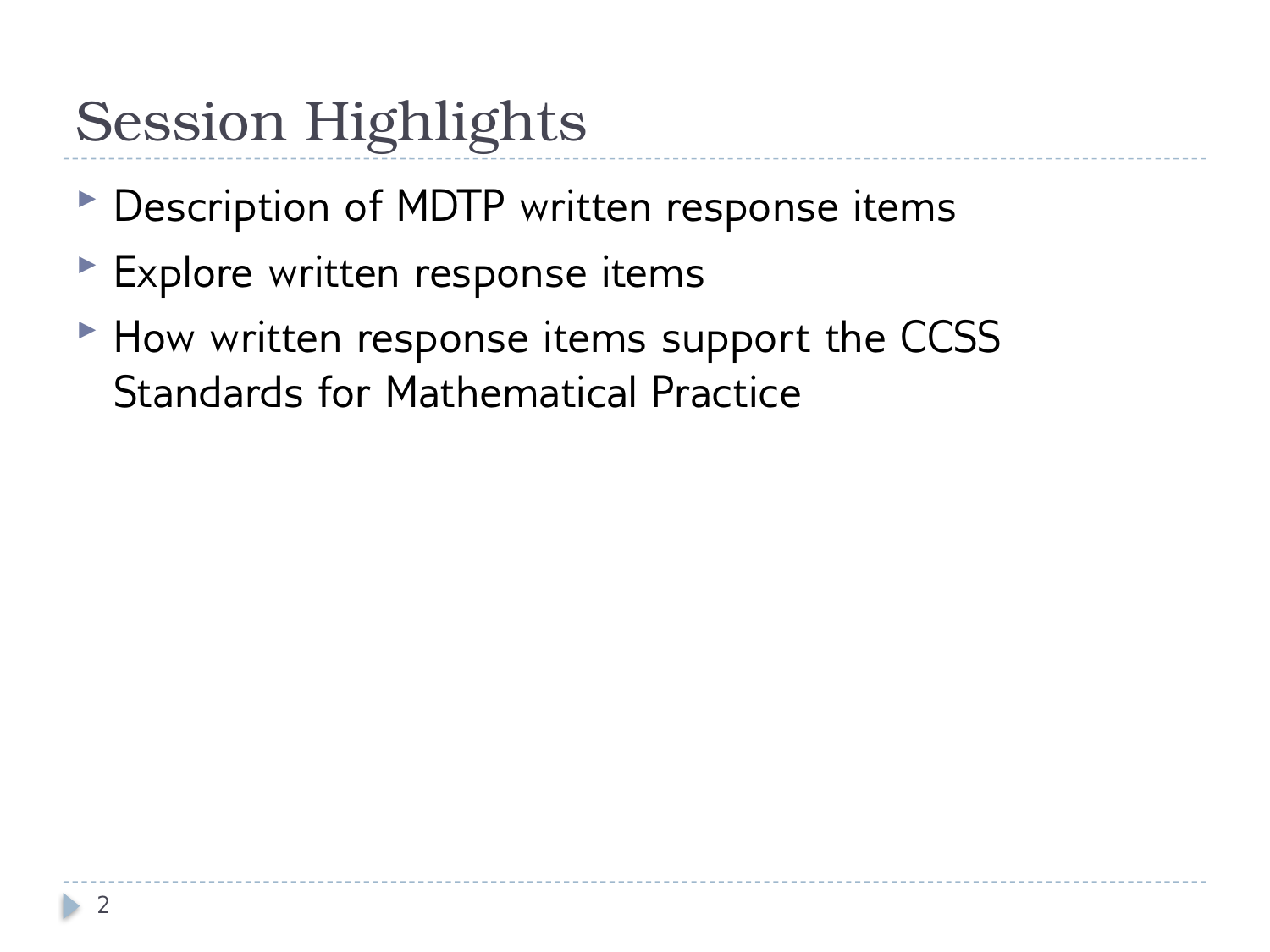

# Session Highlights
Description of MDTP written response items
Explore written response items
How written response items support the CCSS Standards for Mathematical Practice
2